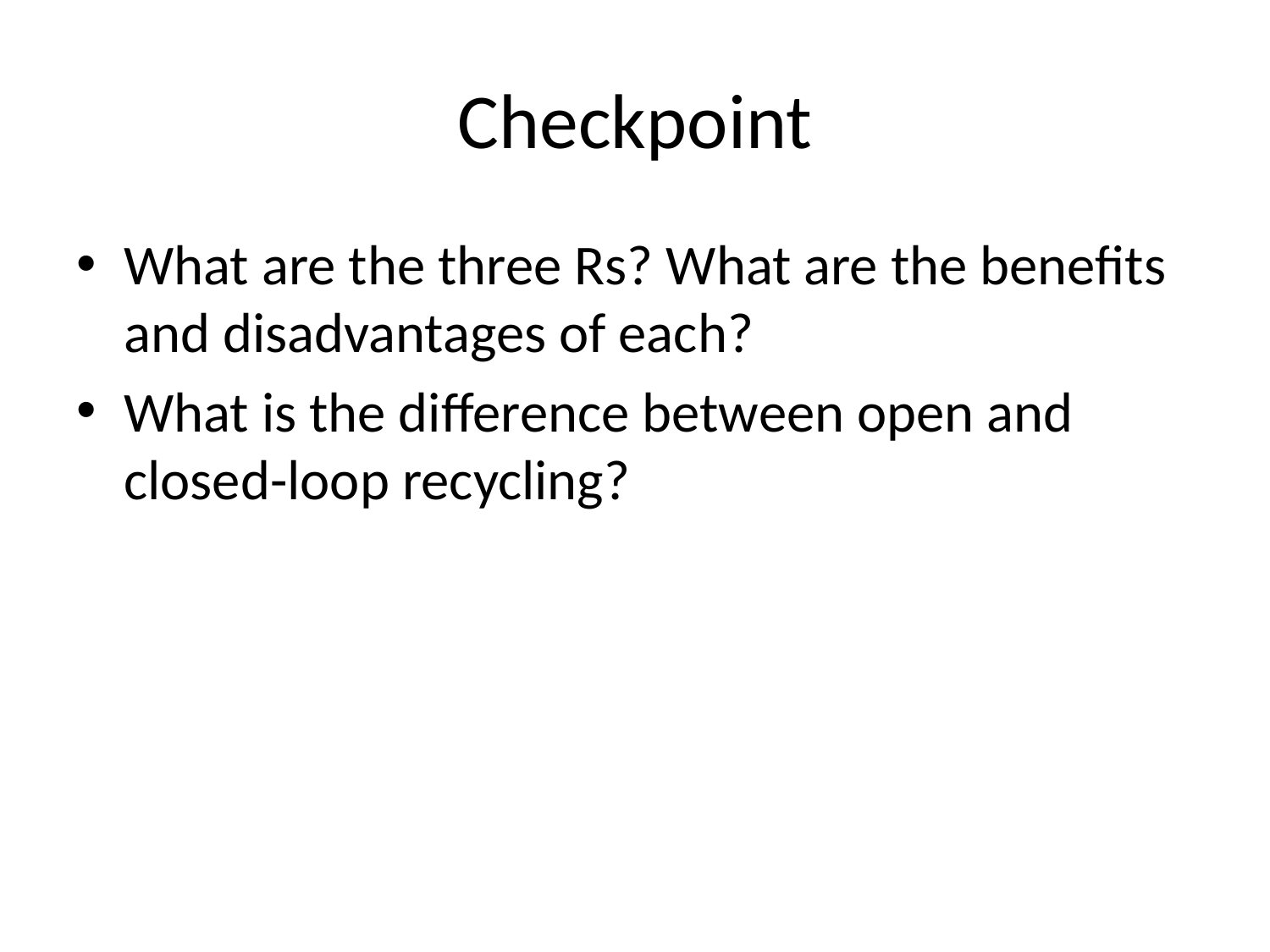

# Checkpoint
What are the three Rs? What are the benefits and disadvantages of each?
What is the difference between open and closed-loop recycling?